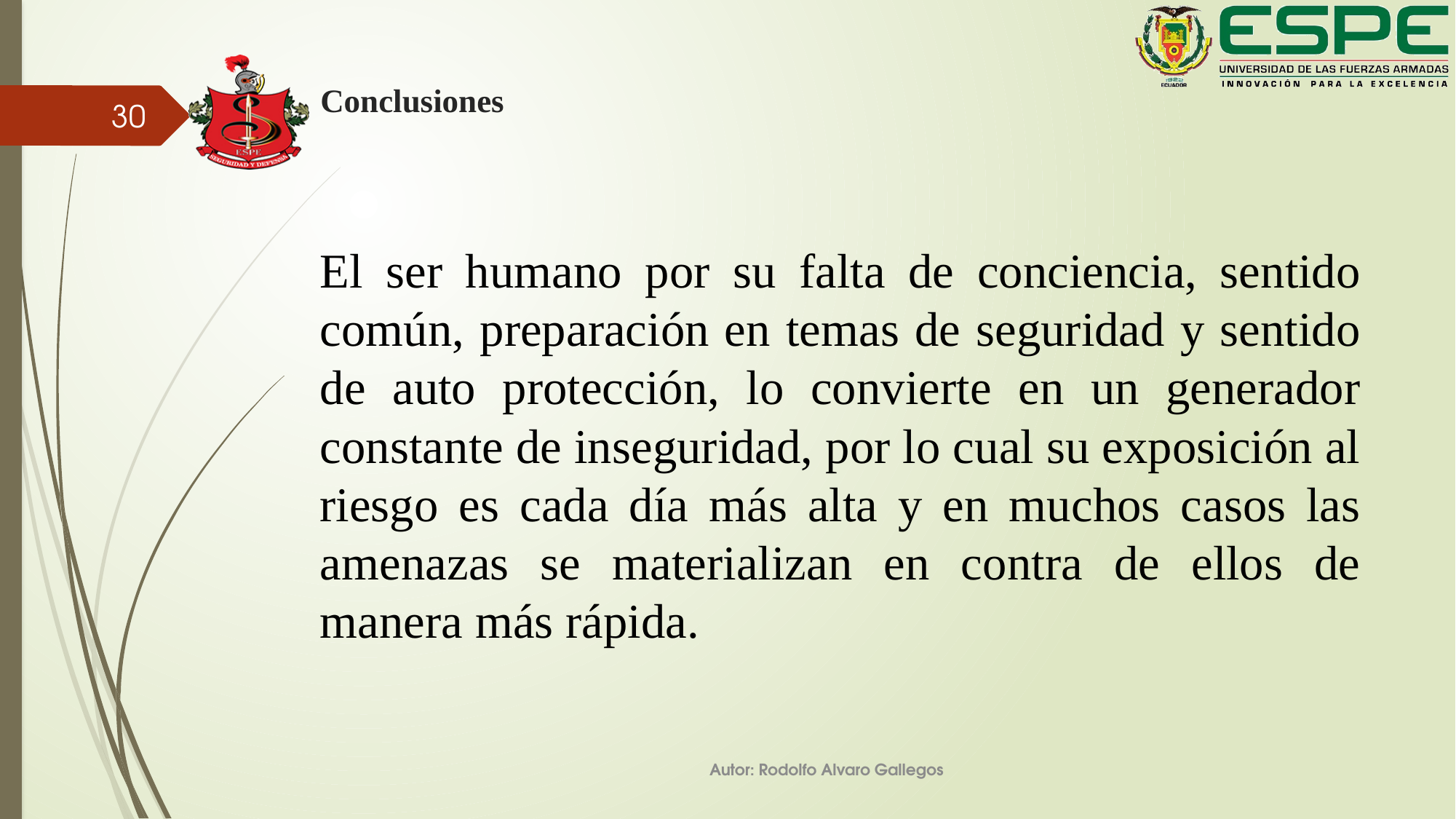

# Conclusiones
30

El ser humano por su falta de conciencia, sentido común, preparación en temas de seguridad y sentido de auto protección, lo convierte en un generador constante de inseguridad, por lo cual su exposición al riesgo es cada día más alta y en muchos casos las amenazas se materializan en contra de ellos de manera más rápida.
Autor: Rodolfo Alvaro Gallegos